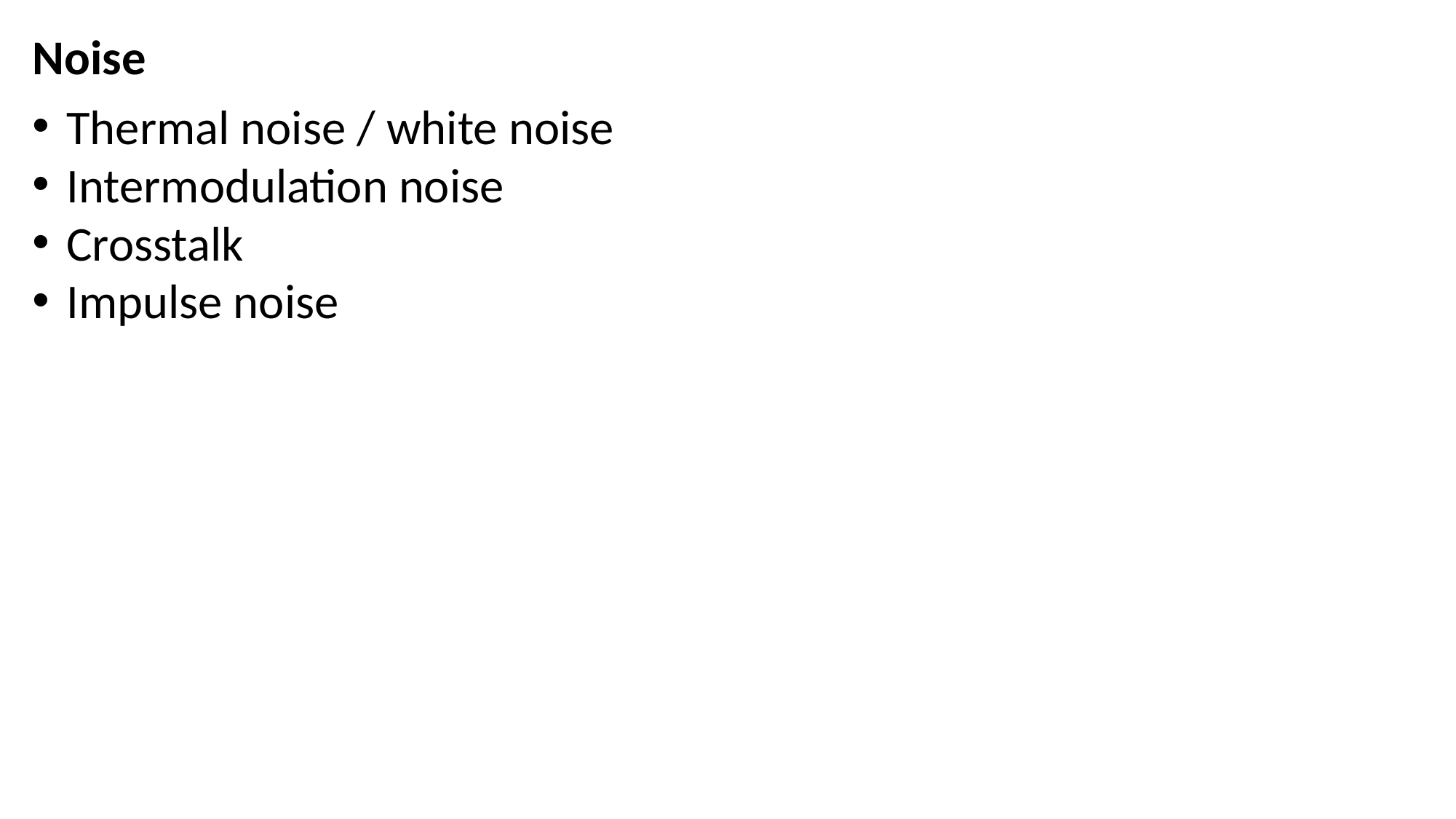

Noise
Thermal noise / white noise
Intermodulation noise
Crosstalk
Impulse noise